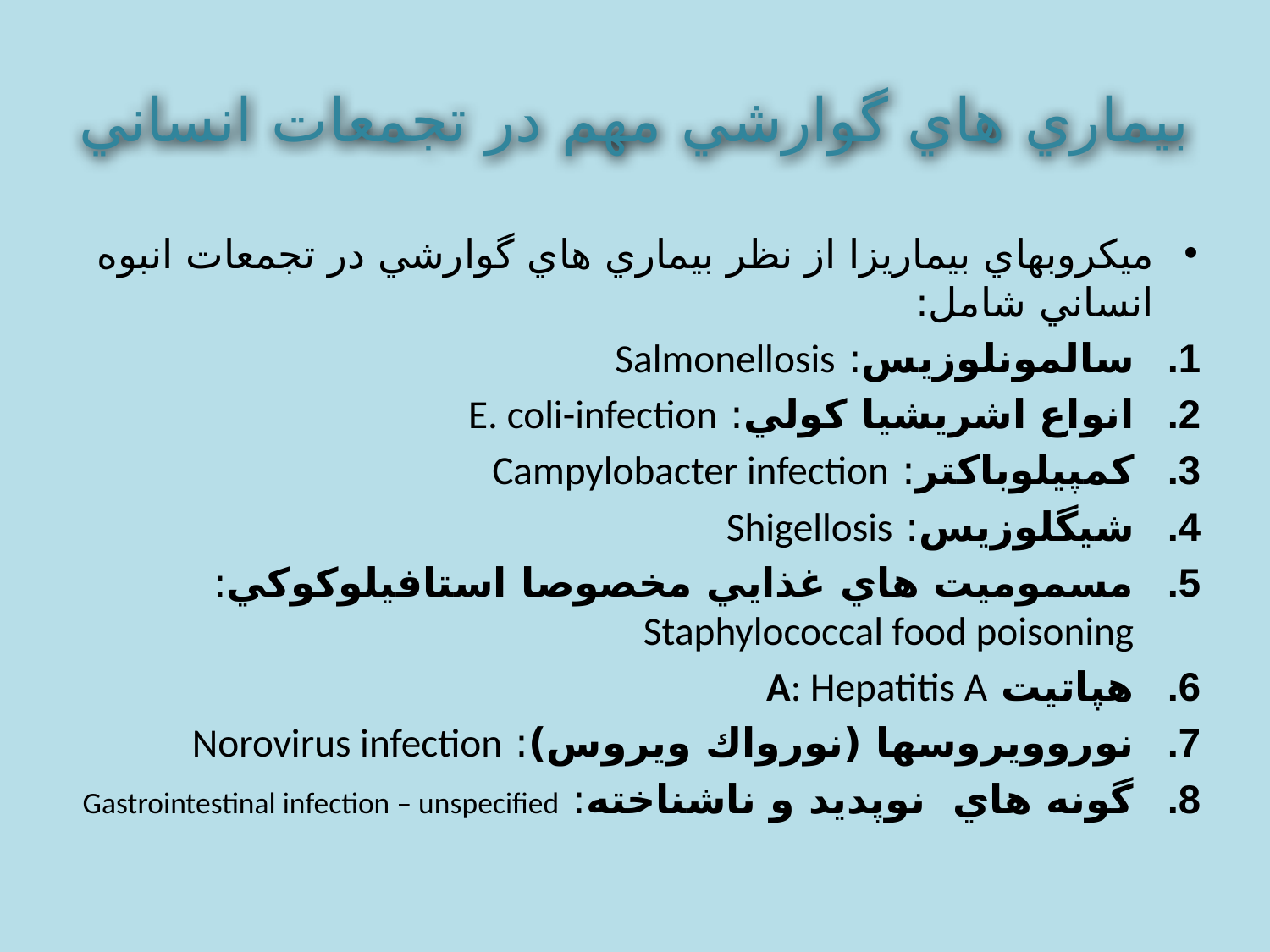

# بيماري هاي گوارشي مهم در تجمعات انساني
ميكروبهاي بيماريزا از نظر بيماري هاي گوارشي در تجمعات انبوه انساني شامل:
سالمونلوزيس: Salmonellosis
انواع اشريشيا كولي: E. coli-infection
كمپيلوباكتر: Campylobacter infection
شيگلوزيس: Shigellosis
مسموميت هاي غذايي مخصوصا استافيلوكوكي: Staphylococcal food poisoning
هپاتيت A: Hepatitis A
نوروويروسها (نورواك ويروس): Norovirus infection
گونه هاي  نوپديد و ناشناخته: Gastrointestinal infection – unspecified